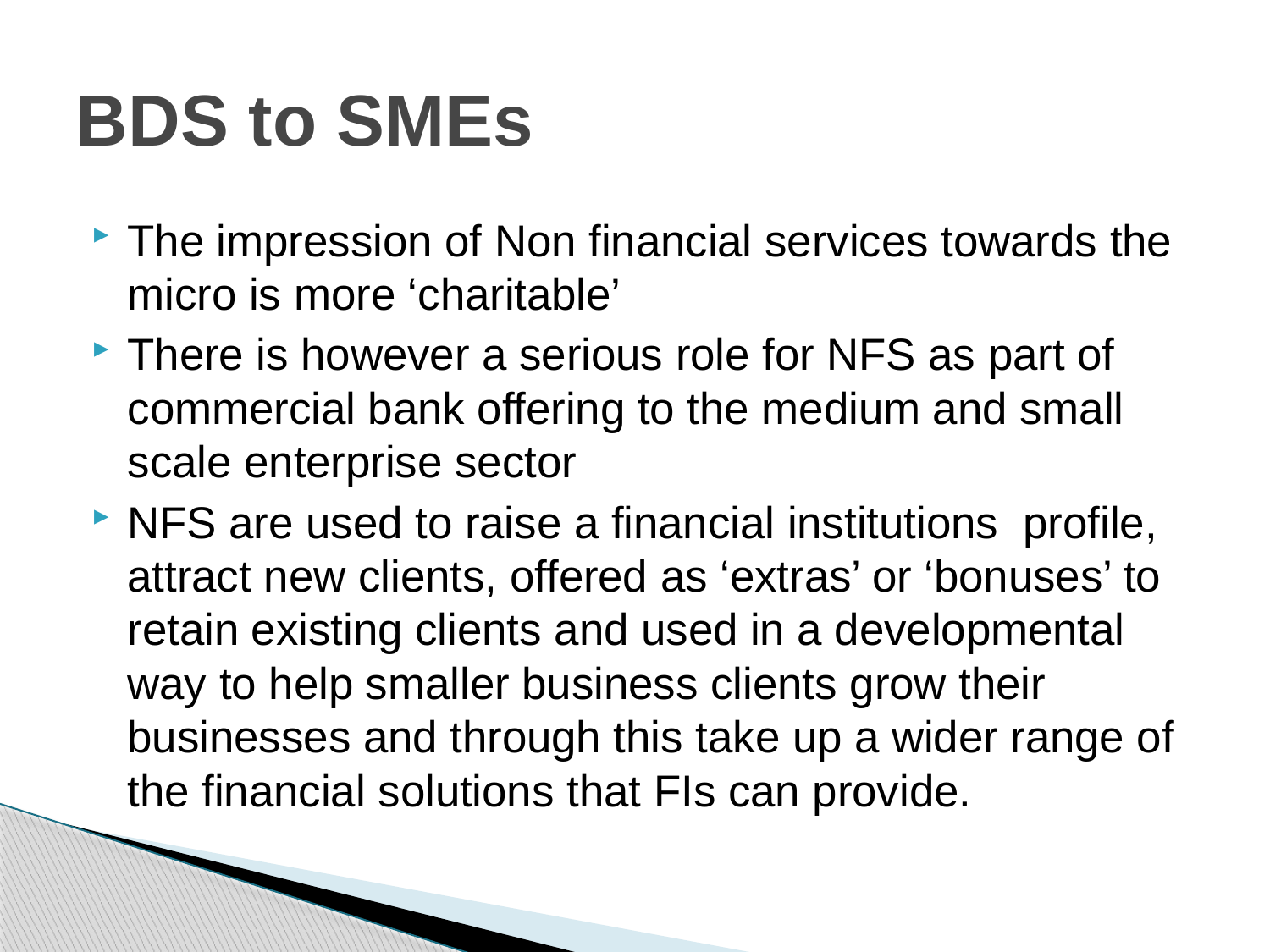

# BDS to SMEs
The impression of Non financial services towards the micro is more ‘charitable’
There is however a serious role for NFS as part of commercial bank offering to the medium and small scale enterprise sector
NFS are used to raise a financial institutions  profile, attract new clients, offered as ‘extras’ or ‘bonuses’ to retain existing clients and used in a developmental way to help smaller business clients grow their businesses and through this take up a wider range of the financial solutions that FIs can provide.